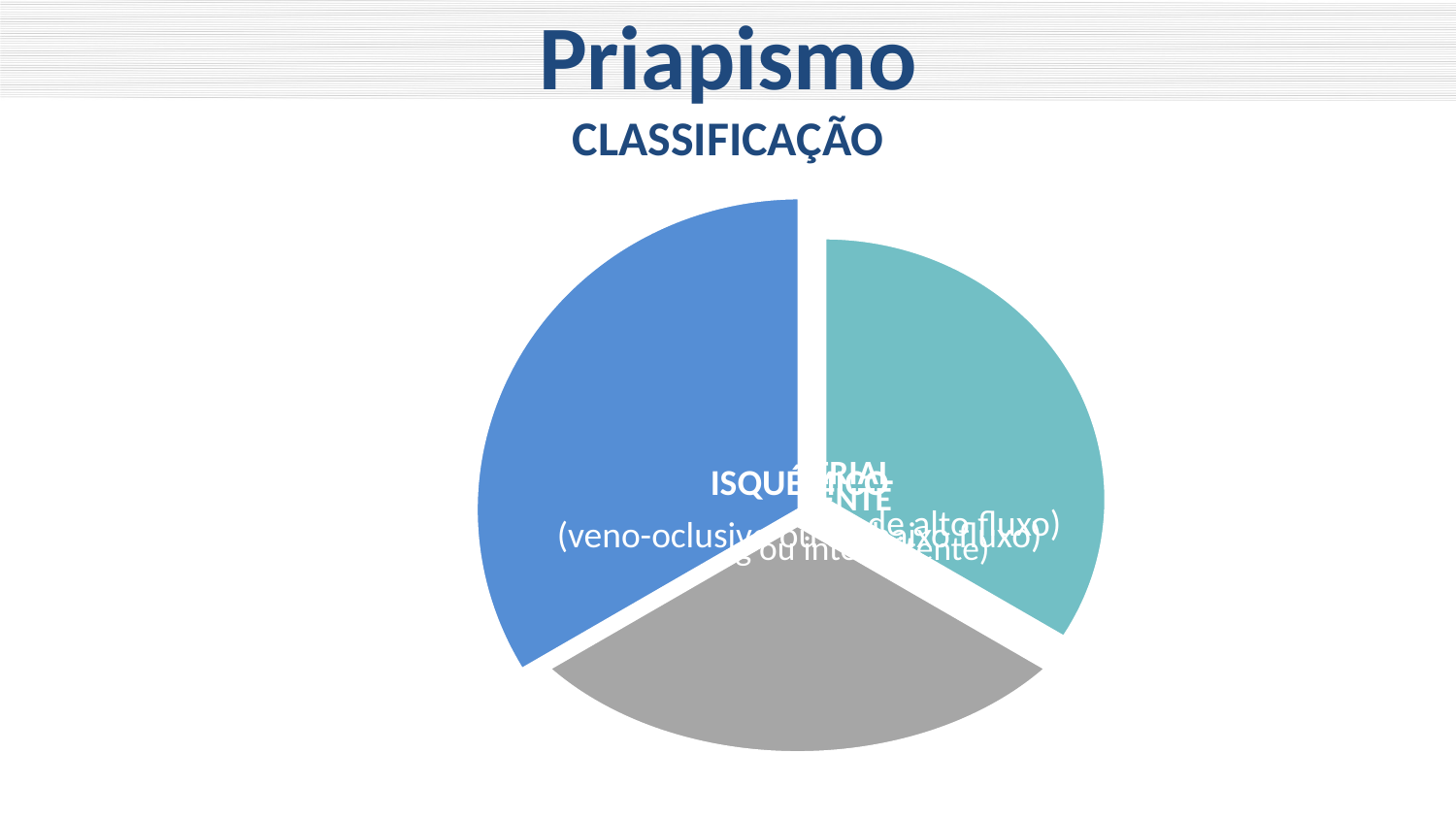

Priapismo
CLASSIFICAÇÃO
ARTERIAL
(não isquémico ou de alto fluxo)
RECORRENTE
(stuttering ou intermitente)
ISQUÉMICO
(veno-oclusivo ou de baixo fluxo)